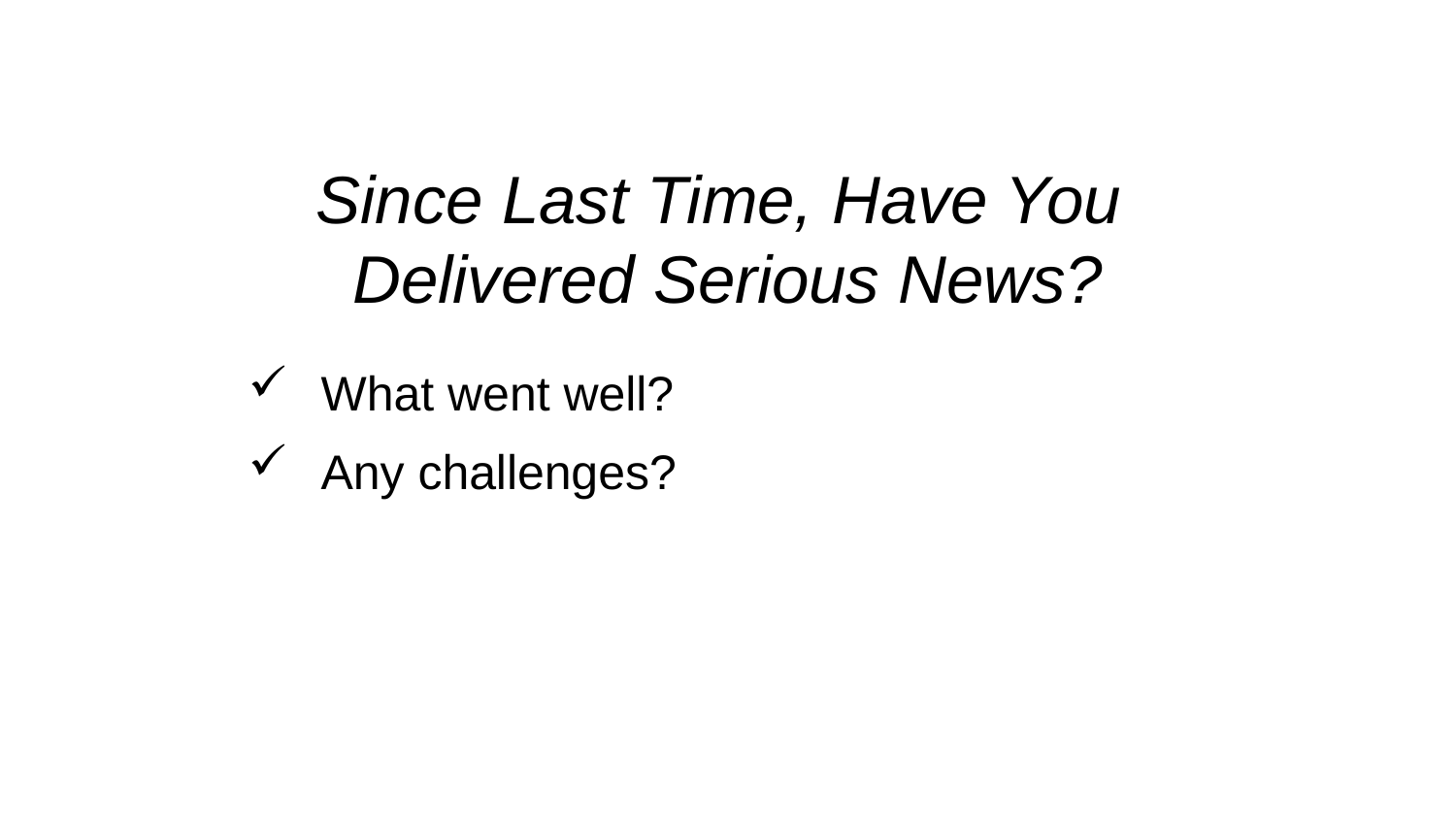

# Since Last Time, Have You Delivered Serious News?

What went well?
Any challenges?